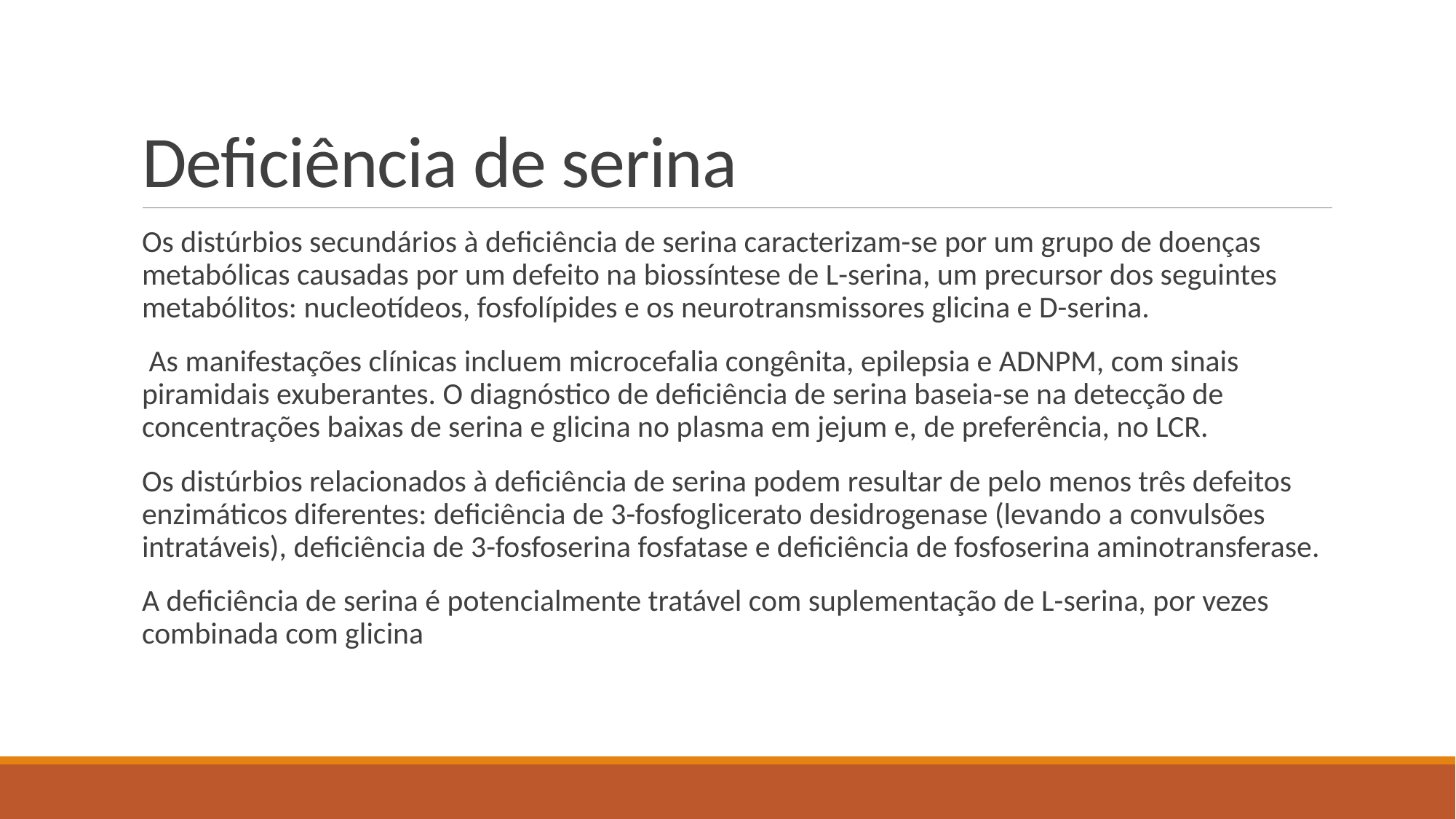

# Deficiência de serina
Os distúrbios secundários à deficiência de serina caracterizam-se por um grupo de doenças metabólicas causadas por um defeito na biossíntese de L-serina, um precursor dos seguintes metabólitos: nucleotídeos, fosfolípides e os neurotransmissores glicina e D-serina.
 As manifestações clínicas incluem microcefalia congênita, epilepsia e ADNPM, com sinais piramidais exuberantes. O diagnóstico de deficiência de serina baseia-se na detecção de concentrações baixas de serina e glicina no plasma em jejum e, de preferência, no LCR.
Os distúrbios relacionados à deficiência de serina podem resultar de pelo menos três defeitos enzimáticos diferentes: deficiência de 3-fosfoglicerato desidrogenase (levando a convulsões intratáveis), deficiência de 3-fosfoserina fosfatase e deficiência de fosfoserina aminotransferase.
A deficiência de serina é potencialmente tratável com suplementação de L-serina, por vezes combinada com glicina